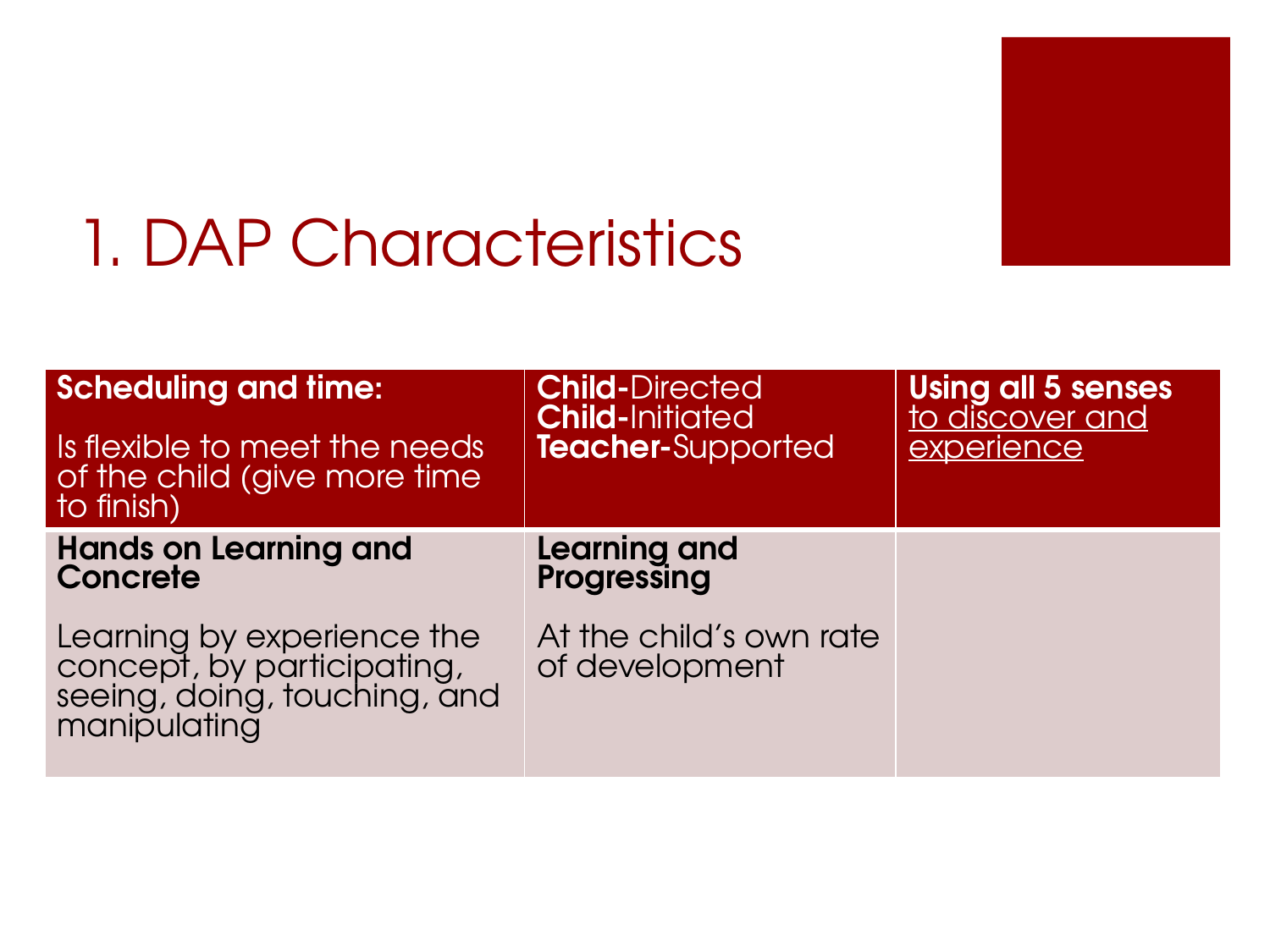

# 1. DAP Characteristics
| Scheduling and time: Is flexible to meet the needs of the child (give more time to finish) | Child-Directed Child-Initiated Teacher-Supported | Using all 5 senses to discover and experience |
| --- | --- | --- |
| Hands on Learning and Concrete Learning by experience the concept, by participating, seeing, doing, touching, and manipulating | Learning and Progressing At the child’s own rate of development |  |